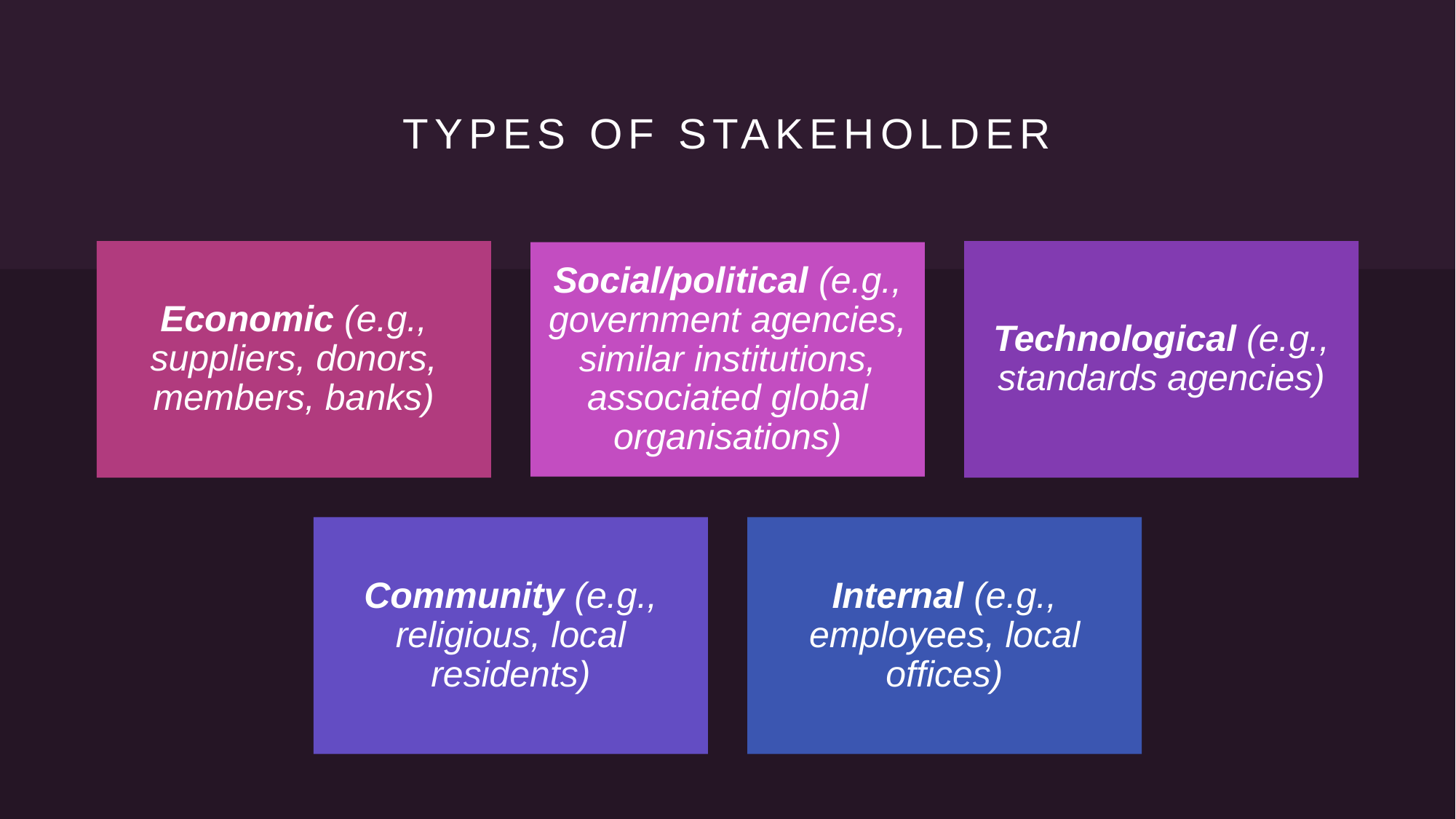

# Types of stakeholder
Economic (e.g., suppliers, donors, members, banks)
Social/political (e.g., government agencies, similar institutions, associated global organisations)
Technological (e.g., standards agencies)
Community (e.g., religious, local residents)
Internal (e.g., employees, local offices)